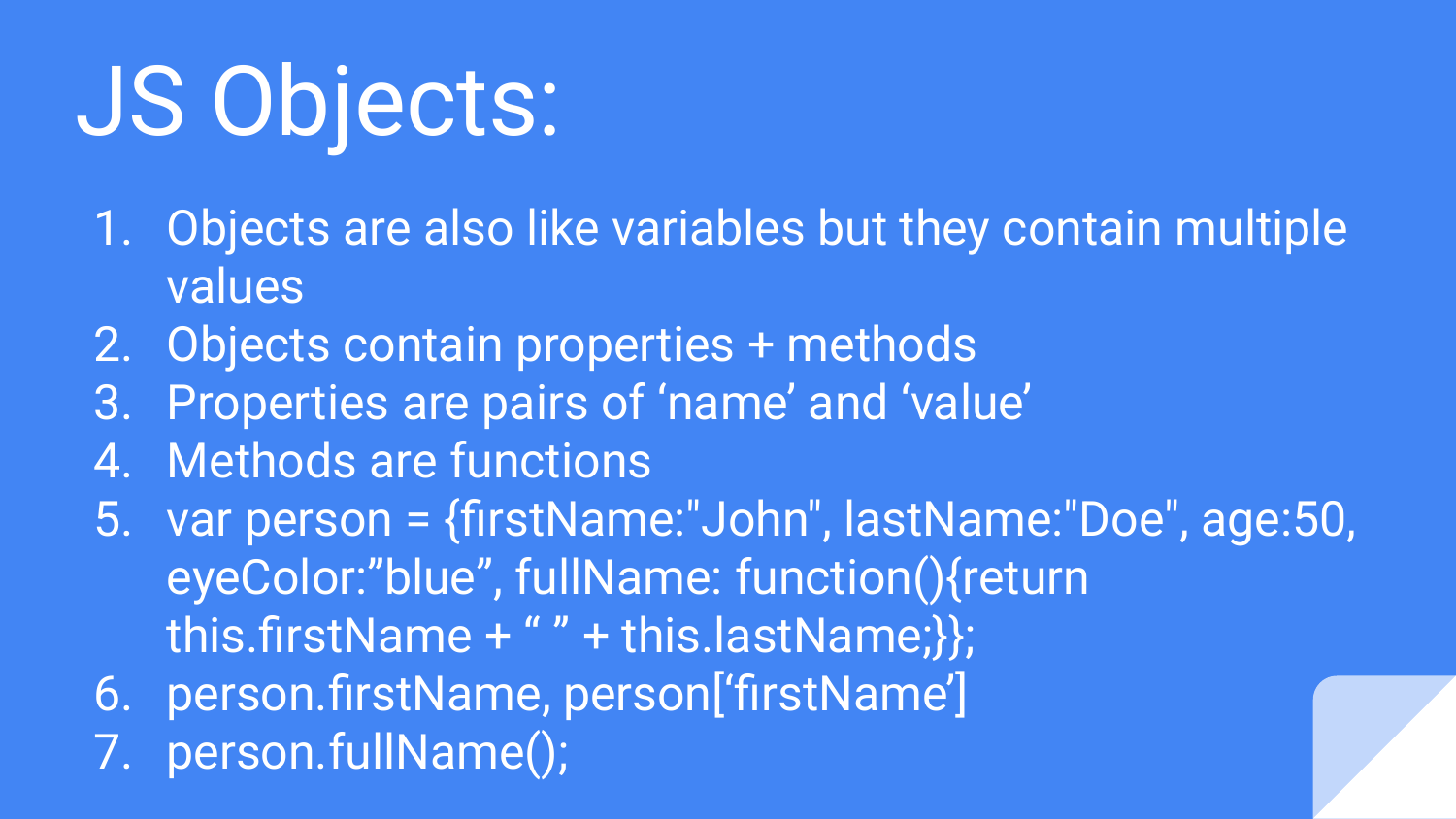

# JS Objects:
Objects are also like variables but they contain multiple values
Objects contain properties + methods
Properties are pairs of ‘name’ and ‘value’
Methods are functions
var person = {firstName:"John", lastName:"Doe", age:50, eyeColor:”blue”, fullName: function(){return this.firstName + “ ” + this.lastName;}};
person.firstName, person[‘firstName’]
person.fullName();